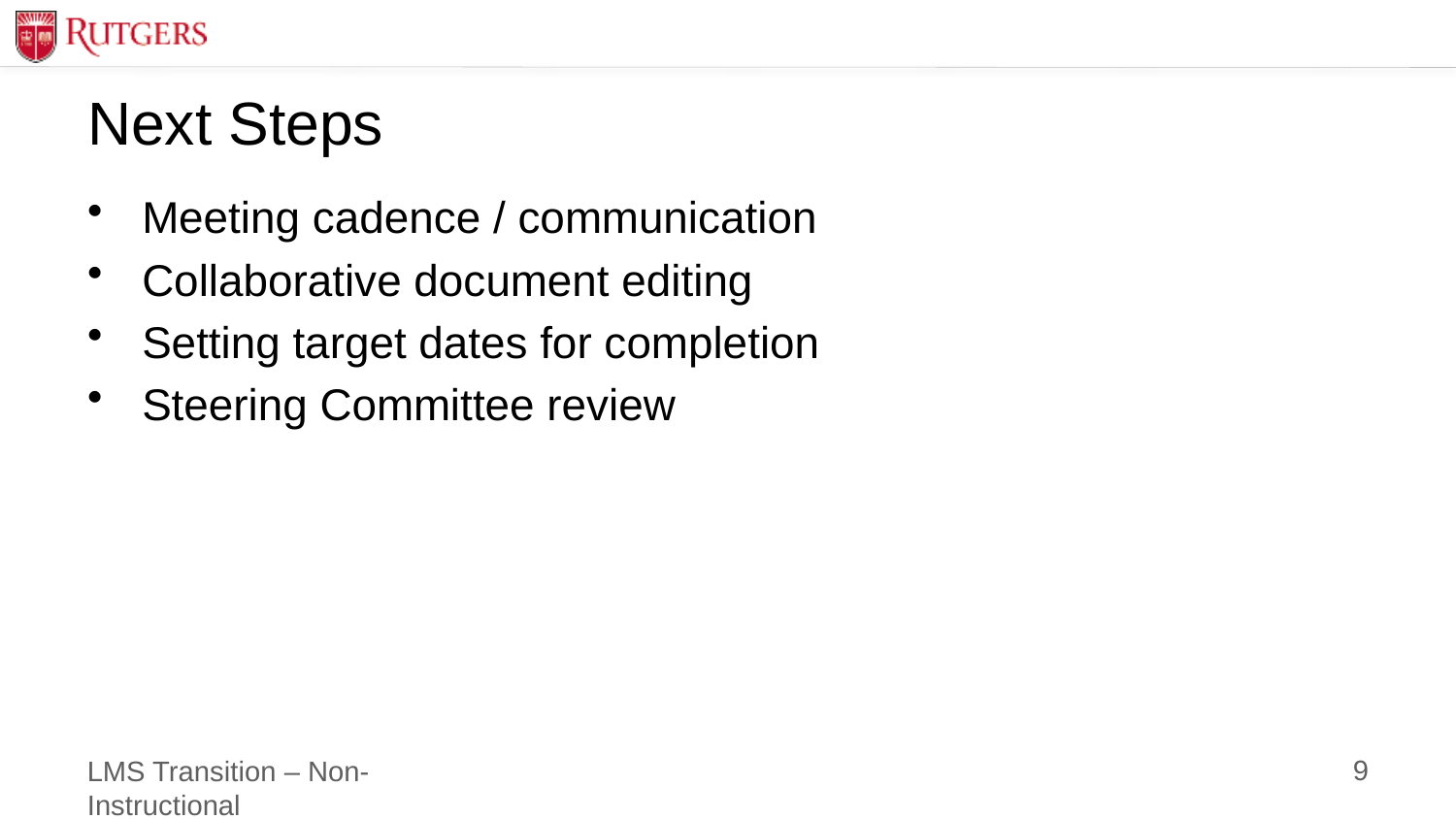

# Next Steps
Meeting cadence / communication
Collaborative document editing
Setting target dates for completion
Steering Committee review
9